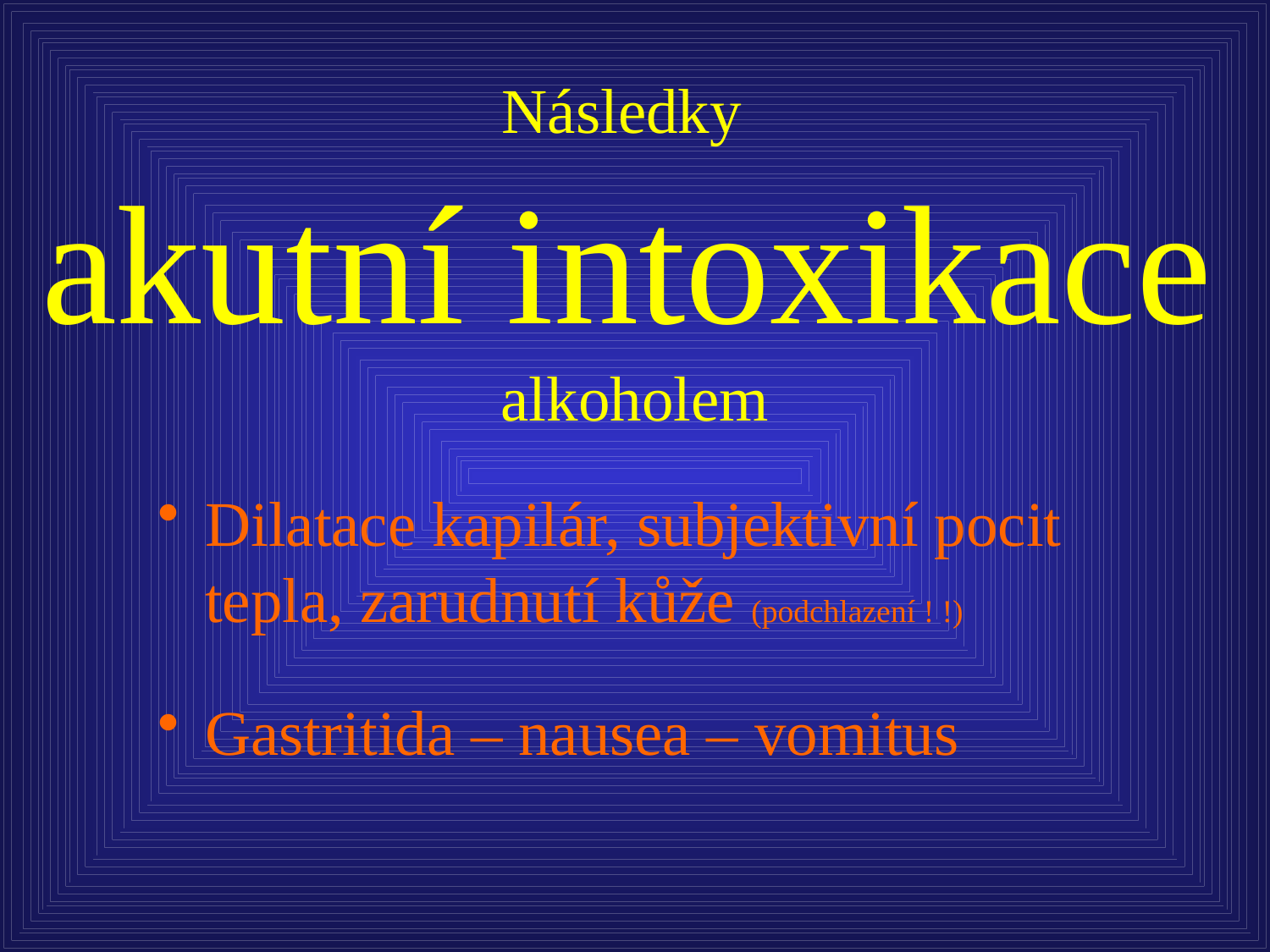

# Následky akutní intoxikace alkoholem
Dilatace kapilár, subjektivní pocit tepla, zarudnutí kůže (podchlazení ! !)

Gastritida – nausea – vomitus